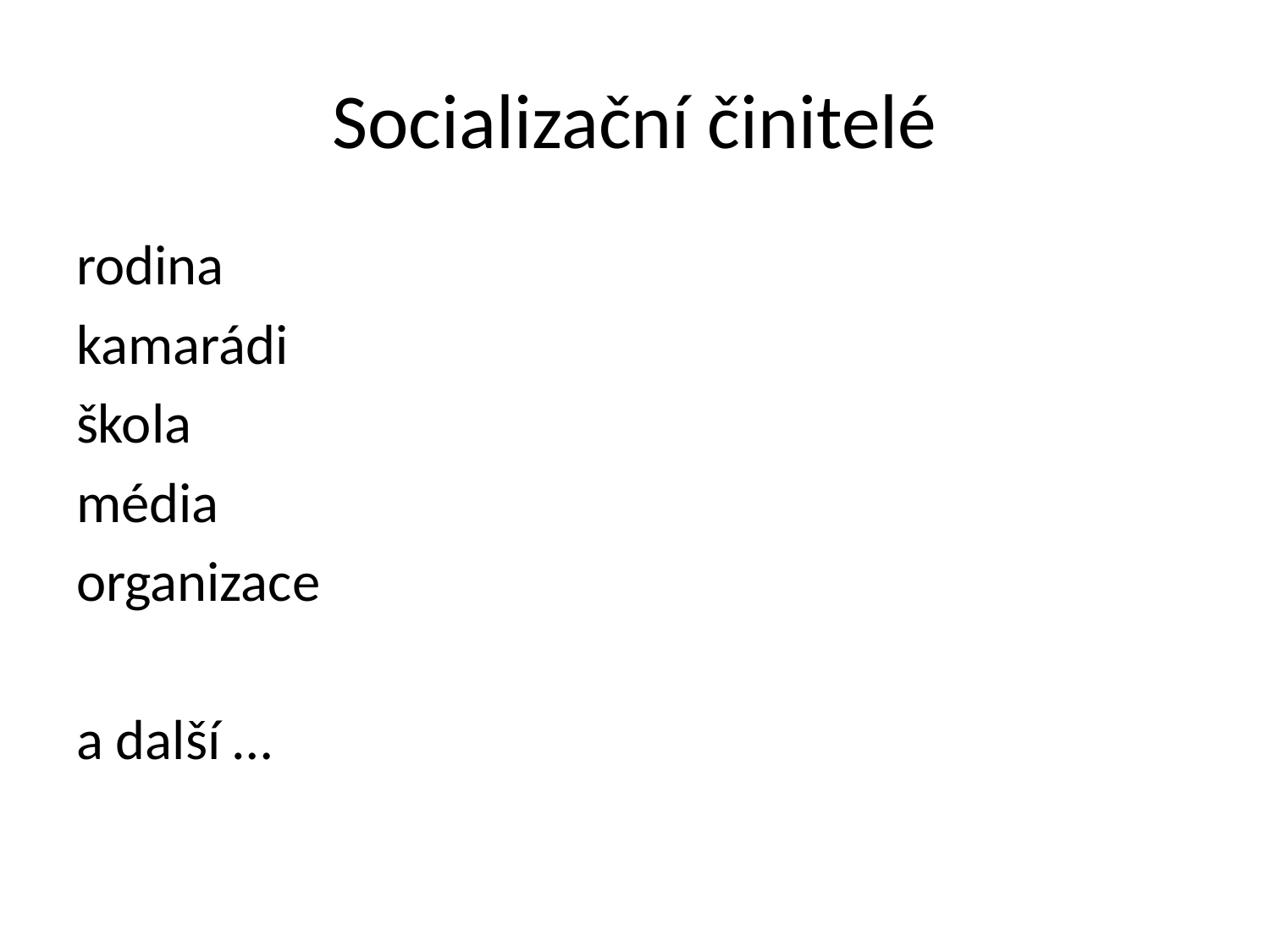

# Socializační činitelé
rodina
kamarádi
škola
média
organizace

a další …